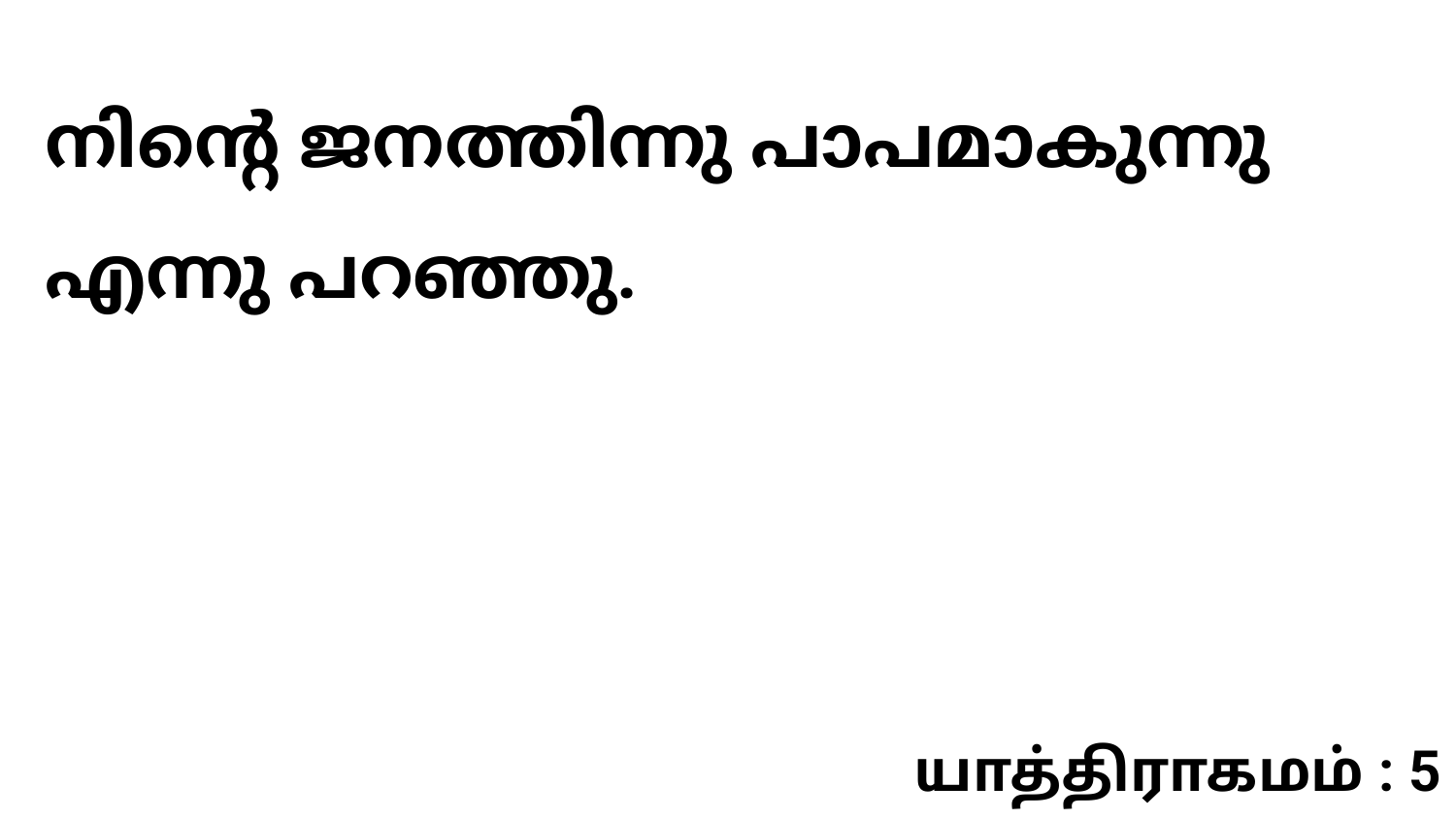

നിന്റെ ജനത്തിന്നു പാപമാകുന്നു എന്നു പറഞ്ഞു.
யாத்திராகமம் : 5